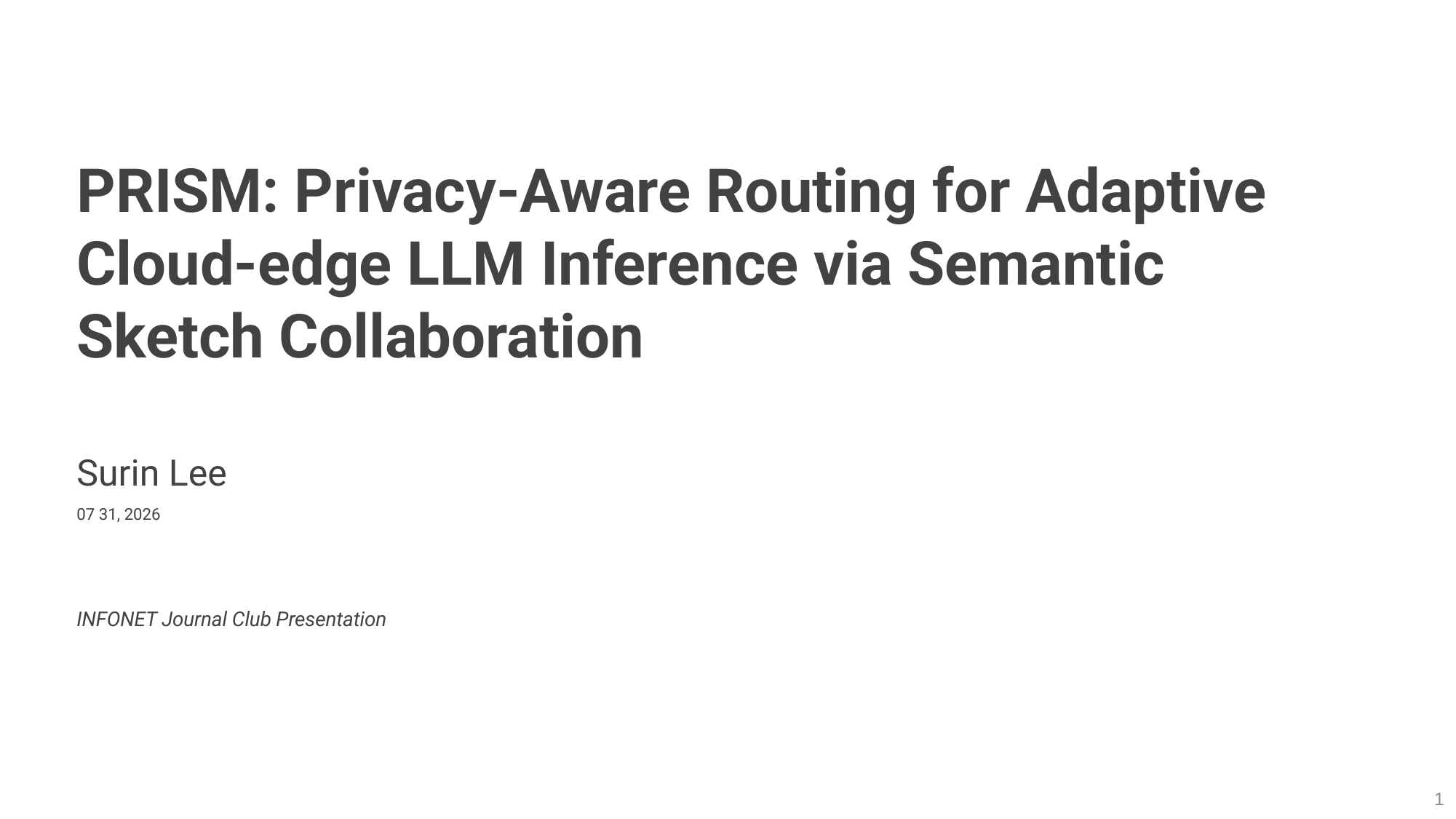

PRISM: Privacy-Aware Routing for Adaptive Cloud-edge LLM Inference via Semantic Sketch Collaboration
Surin Lee
07 31, 2026
INFONET Journal Club Presentation
1